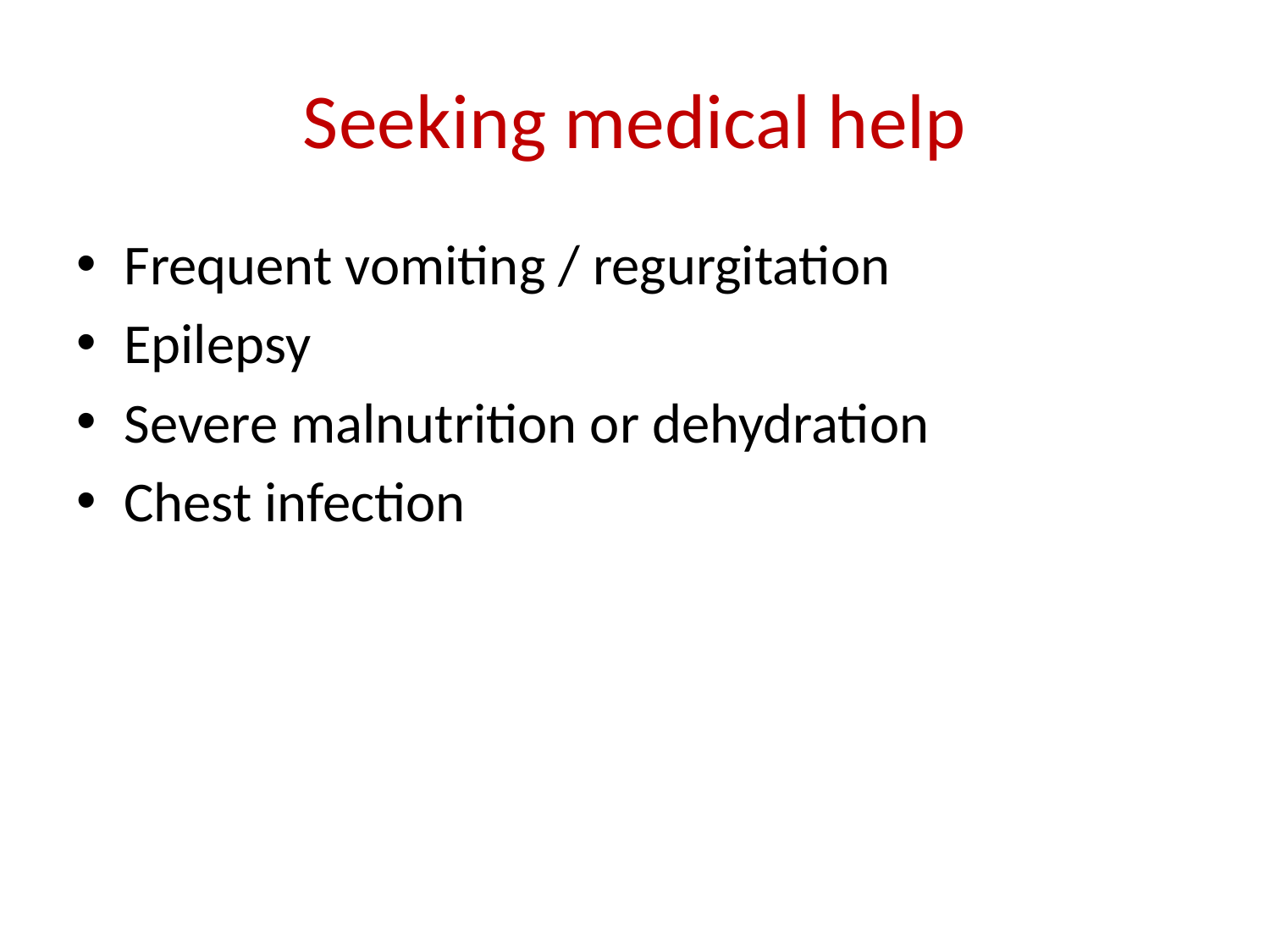

# Seeking medical help
Frequent vomiting / regurgitation
Epilepsy
Severe malnutrition or dehydration
Chest infection